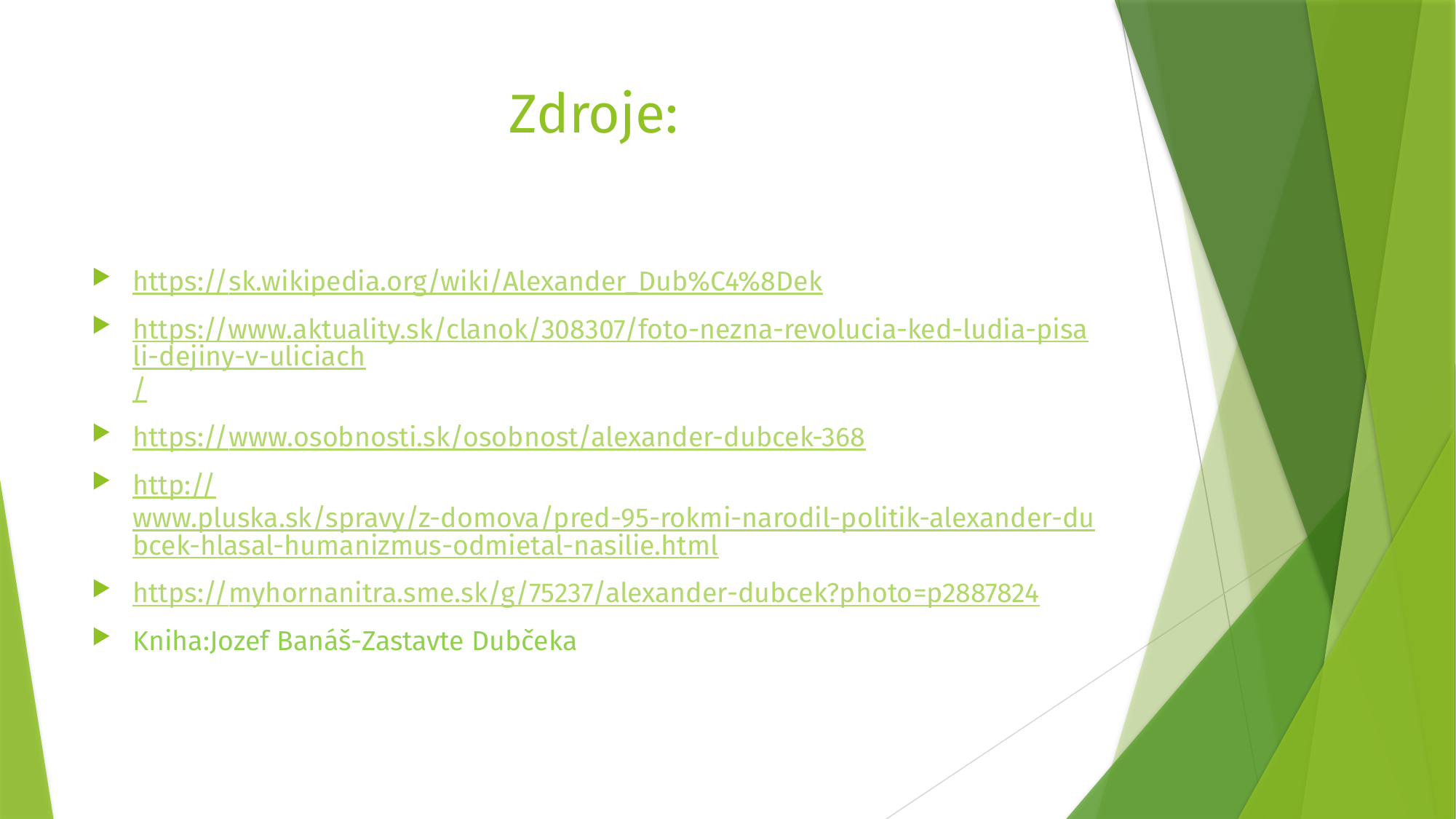

# Zdroje:
https://sk.wikipedia.org/wiki/Alexander_Dub%C4%8Dek
https://www.aktuality.sk/clanok/308307/foto-nezna-revolucia-ked-ludia-pisali-dejiny-v-uliciach/
https://www.osobnosti.sk/osobnost/alexander-dubcek-368
http://www.pluska.sk/spravy/z-domova/pred-95-rokmi-narodil-politik-alexander-dubcek-hlasal-humanizmus-odmietal-nasilie.html
https://myhornanitra.sme.sk/g/75237/alexander-dubcek?photo=p2887824
Kniha:Jozef Banáš-Zastavte Dubčeka